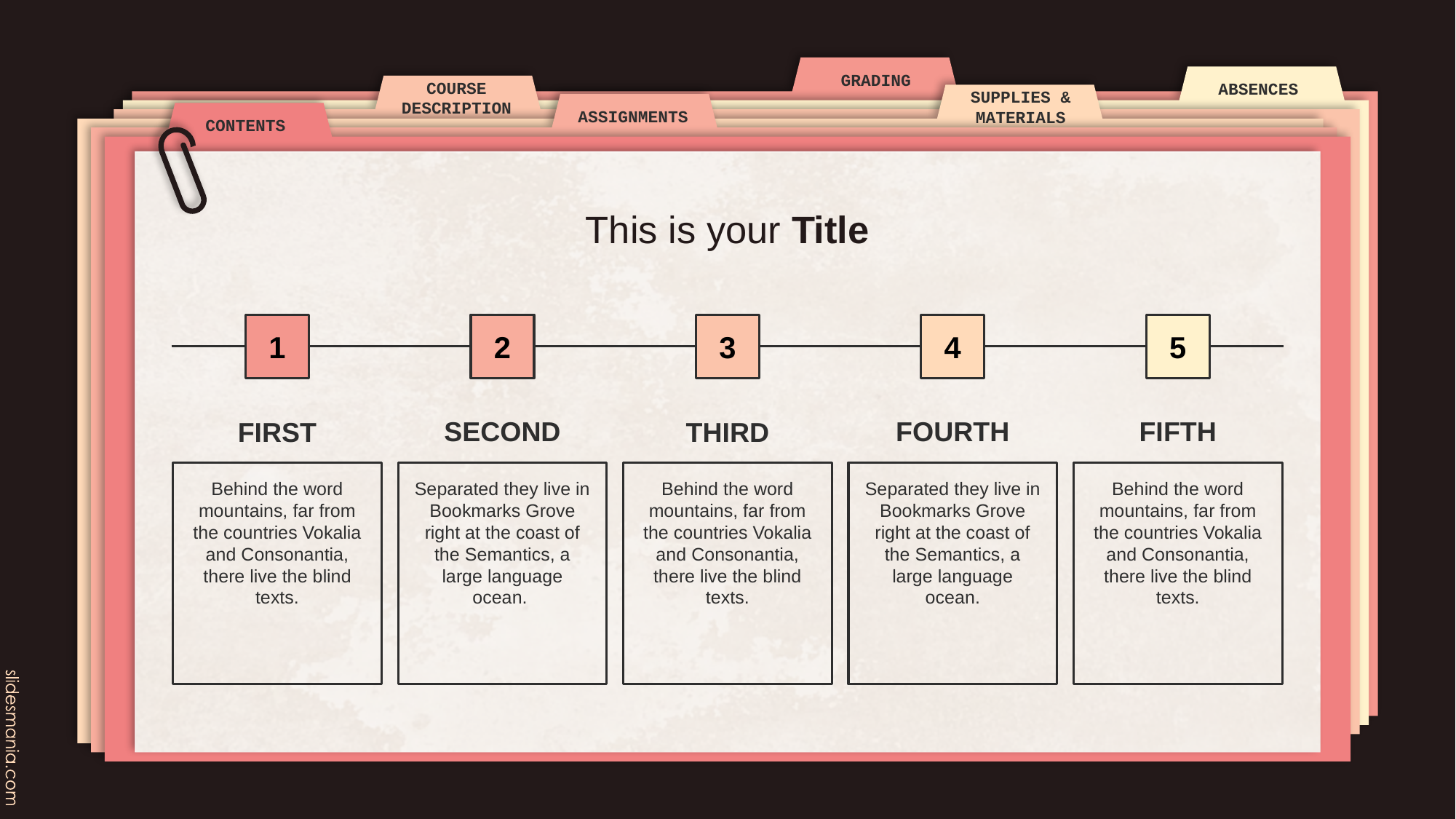

# This is your Title
1
2
3
4
5
FOURTH
FIFTH
FIRST
SECOND
THIRD
Behind the word mountains, far from the countries Vokalia and Consonantia, there live the blind texts.
Separated they live in Bookmarks Grove right at the coast of the Semantics, a large language ocean.
Separated they live in Bookmarks Grove right at the coast of the Semantics, a large language ocean.
Behind the word mountains, far from the countries Vokalia and Consonantia, there live the blind texts.
Behind the word mountains, far from the countries Vokalia and Consonantia, there live the blind texts.